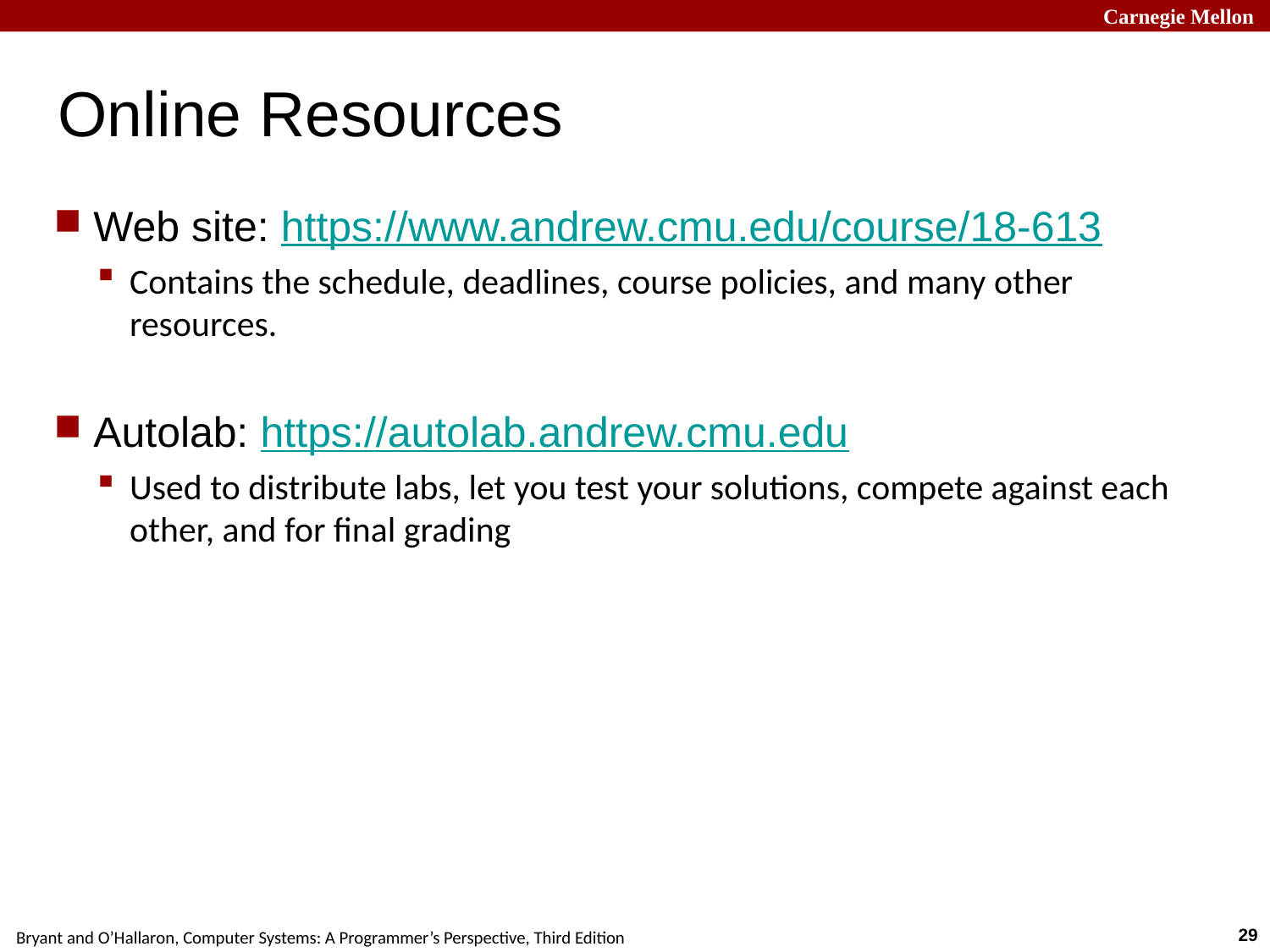

# Online Resources
Web site: https://www.andrew.cmu.edu/course/18-613
Contains the schedule, deadlines, course policies, and many other resources.

Autolab: https://autolab.andrew.cmu.edu
Used to distribute labs, let you test your solutions, compete against each other, and for final grading